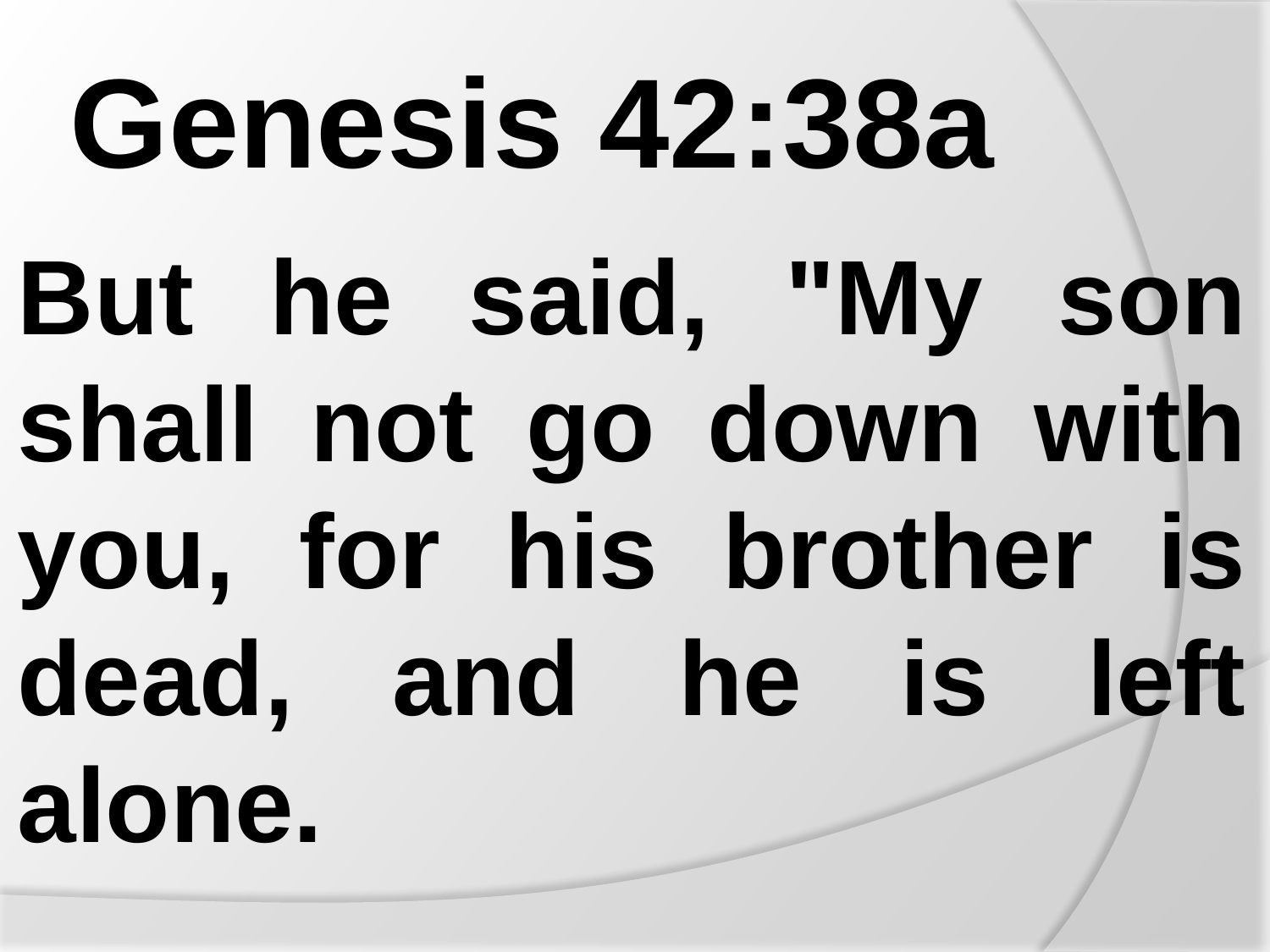

# Genesis 42:38a
But he said, "My son shall not go down with you, for his brother is dead, and he is left alone.